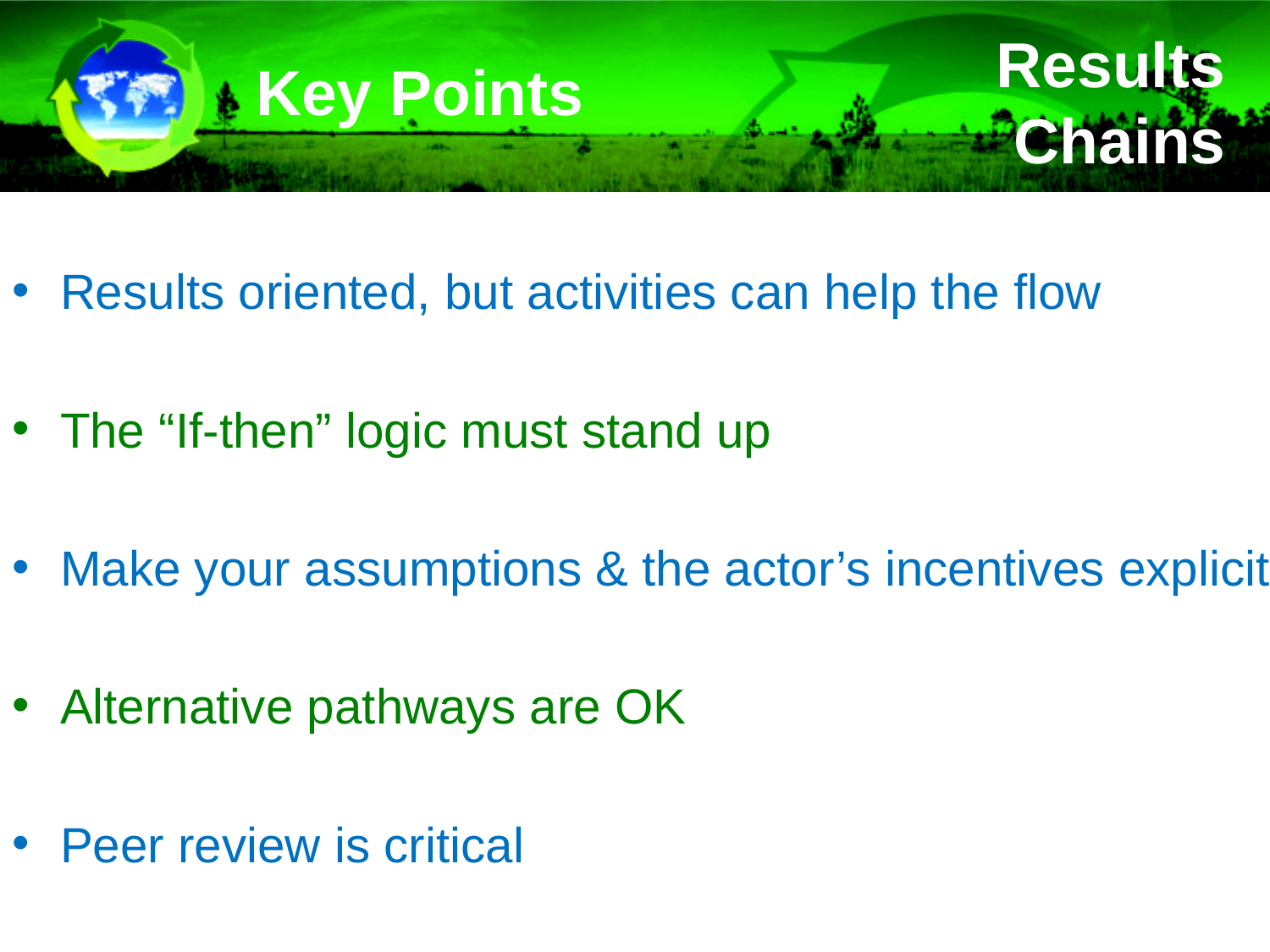

Key Points
Results Chains
Results oriented, but activities can help the flow

The “If-then” logic must stand up

Make your assumptions & the actor’s incentives explicit

Alternative pathways are OK

Peer review is critical